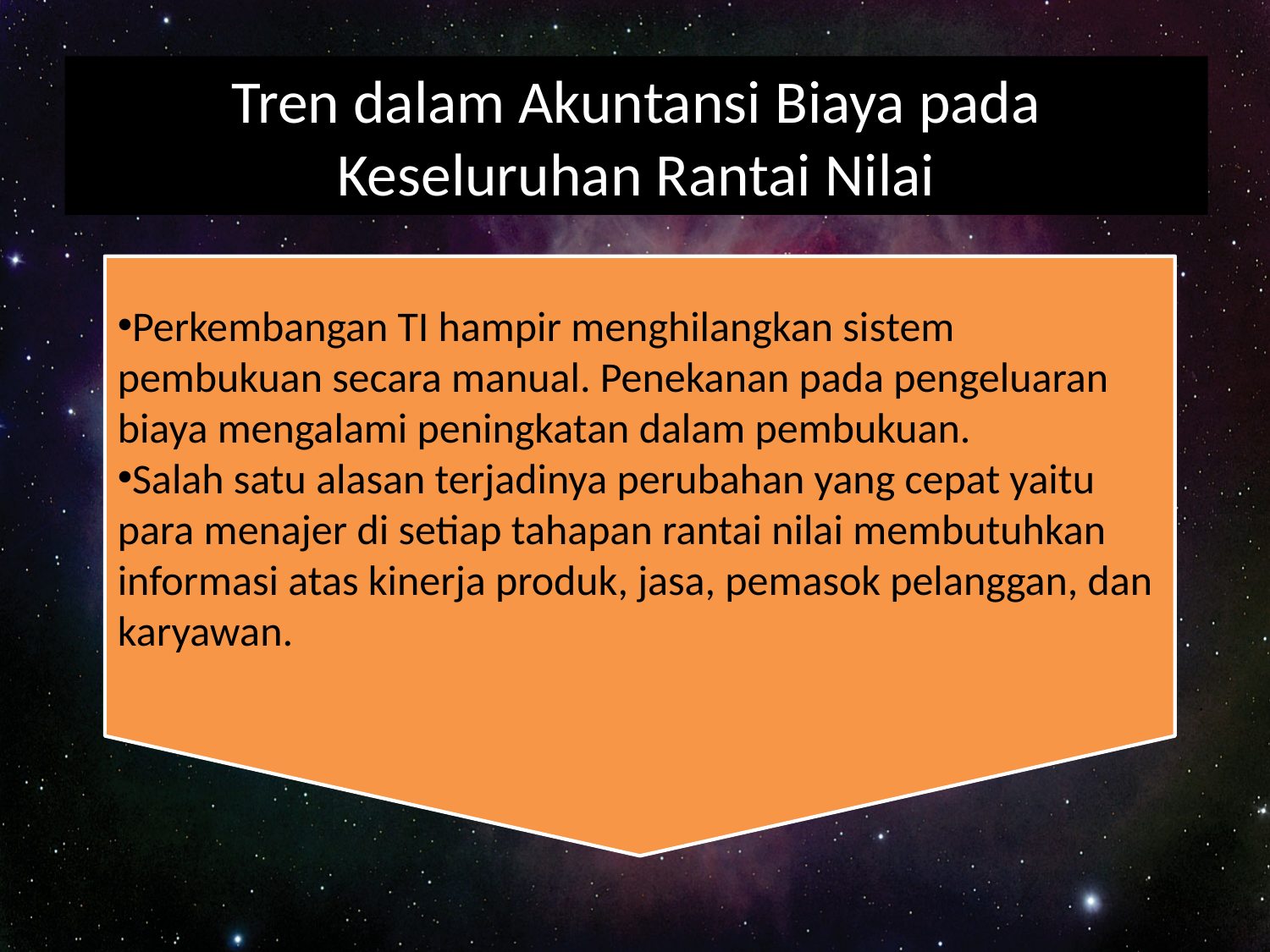

# Tren dalam Akuntansi Biaya pada Keseluruhan Rantai Nilai
Perkembangan TI hampir menghilangkan sistem pembukuan secara manual. Penekanan pada pengeluaran biaya mengalami peningkatan dalam pembukuan.
Salah satu alasan terjadinya perubahan yang cepat yaitu para menajer di setiap tahapan rantai nilai membutuhkan informasi atas kinerja produk, jasa, pemasok pelanggan, dan karyawan.